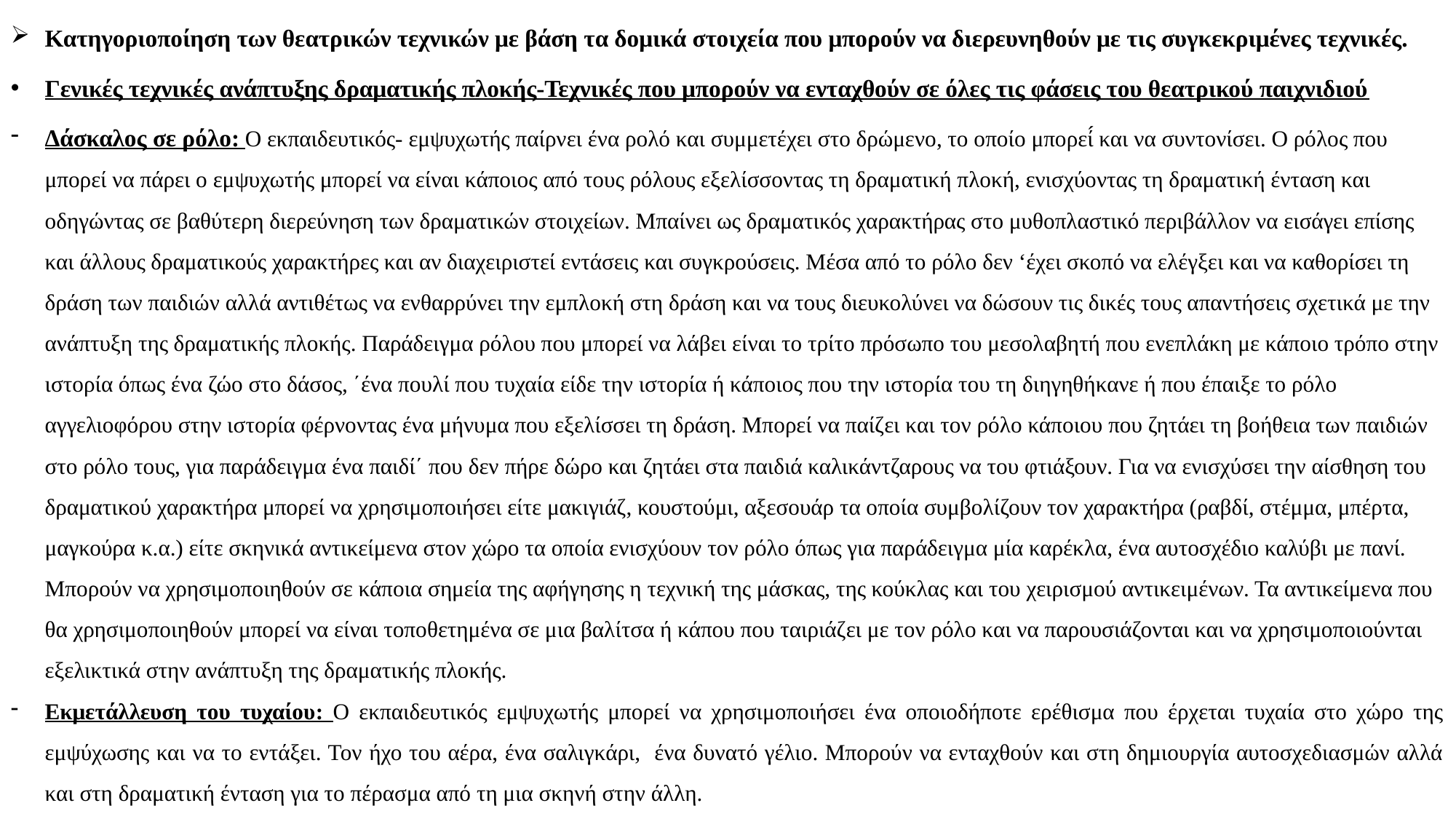

Κατηγοριοποίηση των θεατρικών τεχνικών με βάση τα δομικά στοιχεία που μπορούν να διερευνηθούν με τις συγκεκριμένες τεχνικές.
Γενικές τεχνικές ανάπτυξης δραματικής πλοκής-Τεχνικές που μπορούν να ενταχθούν σε όλες τις φάσεις του θεατρικού παιχνιδιού
Δάσκαλος σε ρόλο: Ο εκπαιδευτικός- εμψυχωτής παίρνει ένα ρολό και συμμετέχει στο δρώμενο, το οποίο μπορεί́ και να συντονίσει. Ο ρόλος που μπορεί να πάρει ο εμψυχωτής μπορεί να είναι κάποιος από τους ρόλους εξελίσσοντας τη δραματική πλοκή, ενισχύοντας τη δραματική ένταση και οδηγώντας σε βαθύτερη διερεύνηση των δραματικών στοιχείων. Μπαίνει ως δραματικός χαρακτήρας στο μυθοπλαστικό περιβάλλον να εισάγει επίσης και άλλους δραματικούς χαρακτήρες και αν διαχειριστεί εντάσεις και συγκρούσεις. Μέσα από το ρόλο δεν ‘έχει σκοπό να ελέγξει και να καθορίσει τη δράση των παιδιών αλλά αντιθέτως να ενθαρρύνει την εμπλοκή στη δράση και να τους διευκολύνει να δώσουν τις δικές τους απαντήσεις σχετικά με την ανάπτυξη της δραματικής πλοκής. Παράδειγμα ρόλου που μπορεί να λάβει είναι το τρίτο πρόσωπο του μεσολαβητή που ενεπλάκη με κάποιο τρόπο στην ιστορία όπως ένα ζώο στο δάσος, ΄ένα πουλί που τυχαία είδε την ιστορία ή κάποιος που την ιστορία του τη διηγηθήκανε ή που έπαιξε το ρόλο αγγελιοφόρου στην ιστορία φέρνοντας ένα μήνυμα που εξελίσσει τη δράση. Μπορεί να παίζει και τον ρόλο κάποιου που ζητάει τη βοήθεια των παιδιών στο ρόλο τους, για παράδειγμα ένα παιδί΄ που δεν πήρε δώρο και ζητάει στα παιδιά καλικάντζαρους να του φτιάξουν. Για να ενισχύσει την αίσθηση του δραματικού χαρακτήρα μπορεί να χρησιμοποιήσει είτε μακιγιάζ, κουστούμι, αξεσουάρ τα οποία συμβολίζουν τον χαρακτήρα (ραβδί, στέμμα, μπέρτα, μαγκούρα κ.α.) είτε σκηνικά αντικείμενα στον χώρο τα οποία ενισχύουν τον ρόλο όπως για παράδειγμα μία καρέκλα, ένα αυτοσχέδιο καλύβι με πανί. Μπορούν να χρησιμοποιηθούν σε κάποια σημεία της αφήγησης η τεχνική της μάσκας, της κούκλας και του χειρισμού αντικειμένων. Τα αντικείμενα που θα χρησιμοποιηθούν μπορεί να είναι τοποθετημένα σε μια βαλίτσα ή κάπου που ταιριάζει με τον ρόλο και να παρουσιάζονται και να χρησιμοποιούνται εξελικτικά στην ανάπτυξη της δραματικής πλοκής.
Εκμετάλλευση του τυχαίου: Ο εκπαιδευτικός εμψυχωτής μπορεί να χρησιμοποιήσει ένα οποιοδήποτε ερέθισμα που έρχεται τυχαία στο χώρο της εμψύχωσης και να το εντάξει. Τον ήχο του αέρα, ένα σαλιγκάρι,  ένα δυνατό γέλιο. Μπορούν να ενταχθούν και στη δημιουργία αυτοσχεδιασμών αλλά και στη δραματική ένταση για το πέρασμα από τη μια σκηνή στην άλλη.